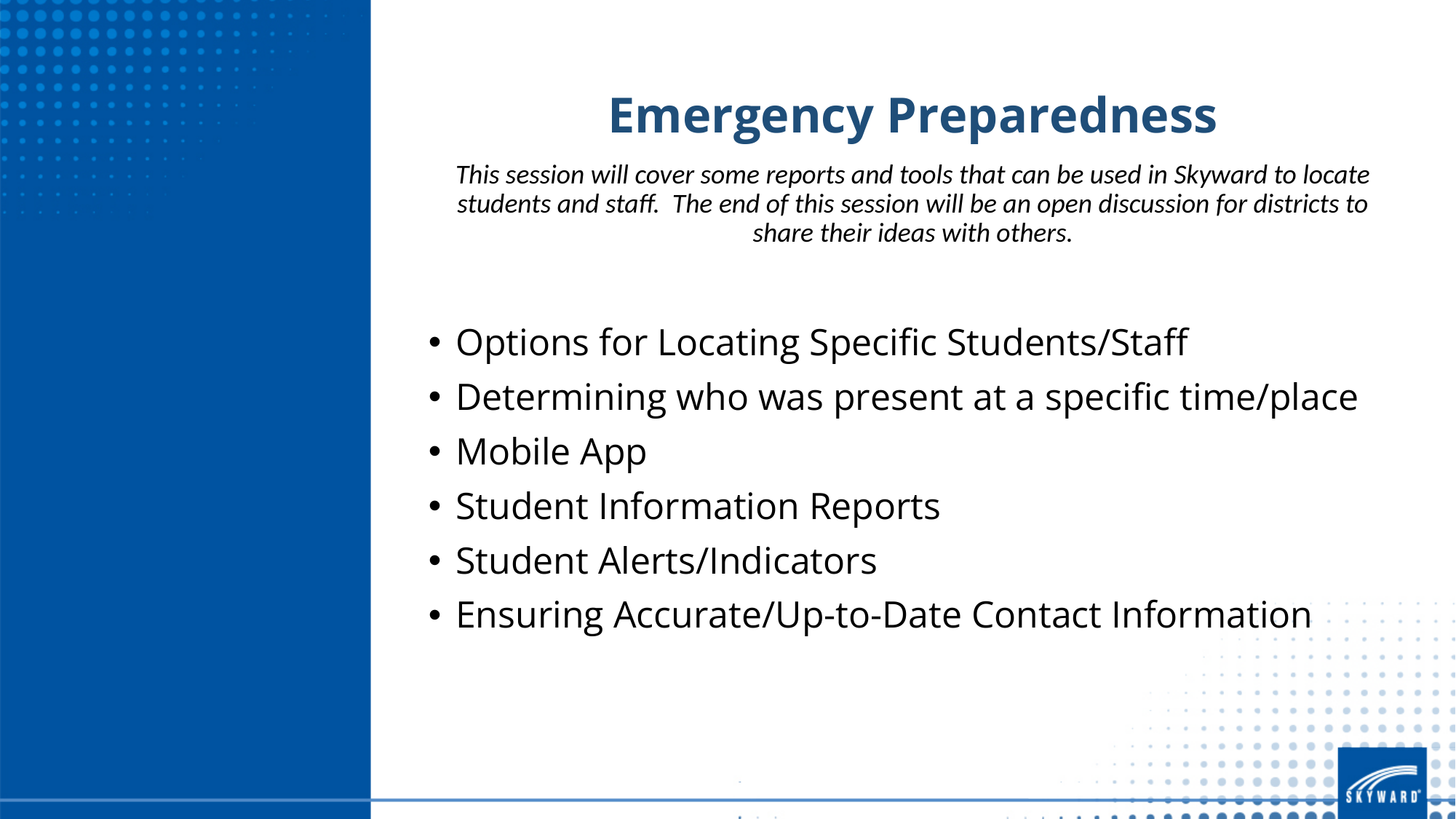

Emergency Preparedness
This session will cover some reports and tools that can be used in Skyward to locate students and staff.  The end of this session will be an open discussion for districts to share their ideas with others.

Options for Locating Specific Students/Staff
Determining who was present at a specific time/place
Mobile App
Student Information Reports
Student Alerts/Indicators
Ensuring Accurate/Up-to-Date Contact Information